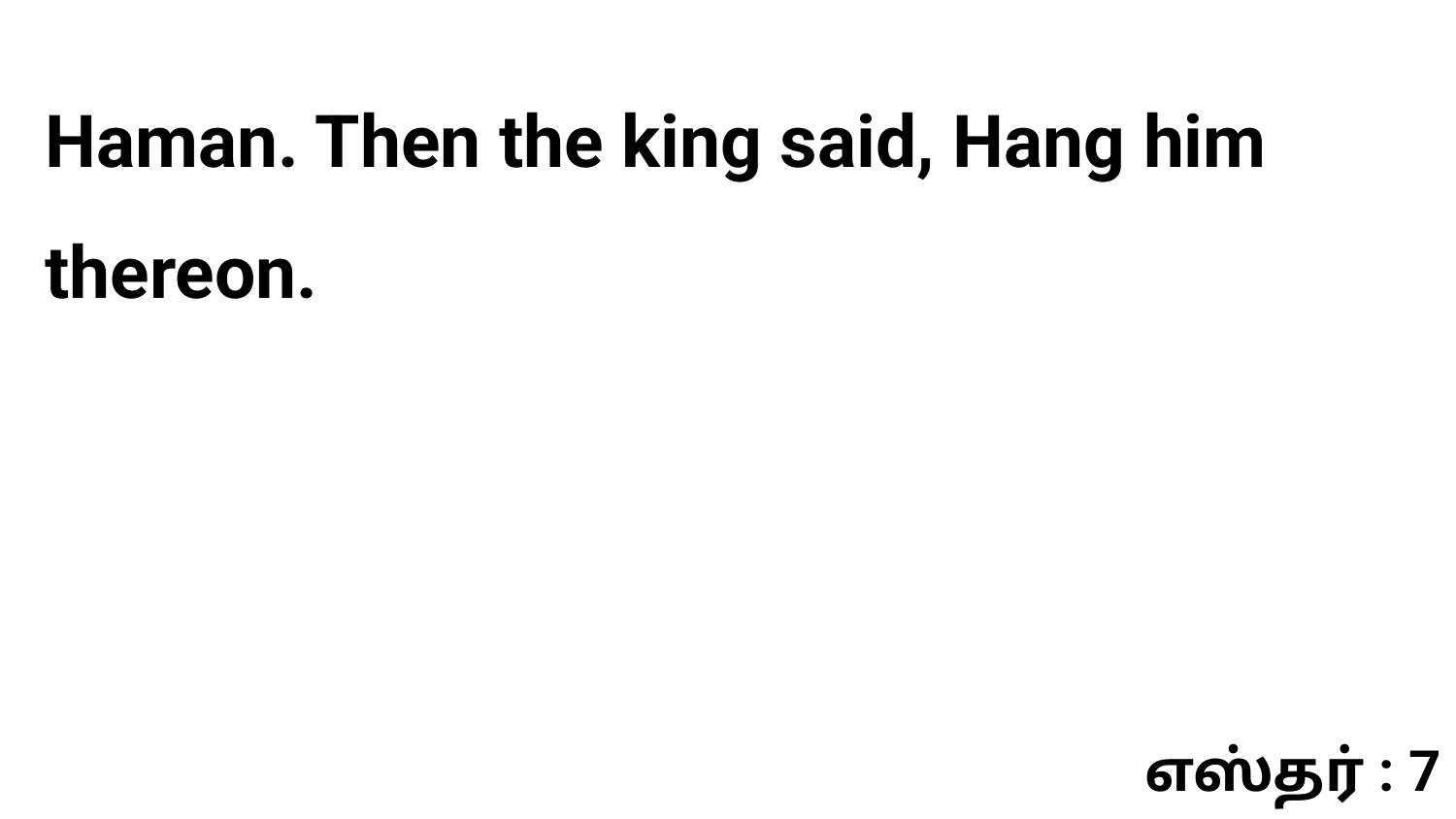

Haman. Then the king said, Hang him thereon.
எஸ்தர் : 7